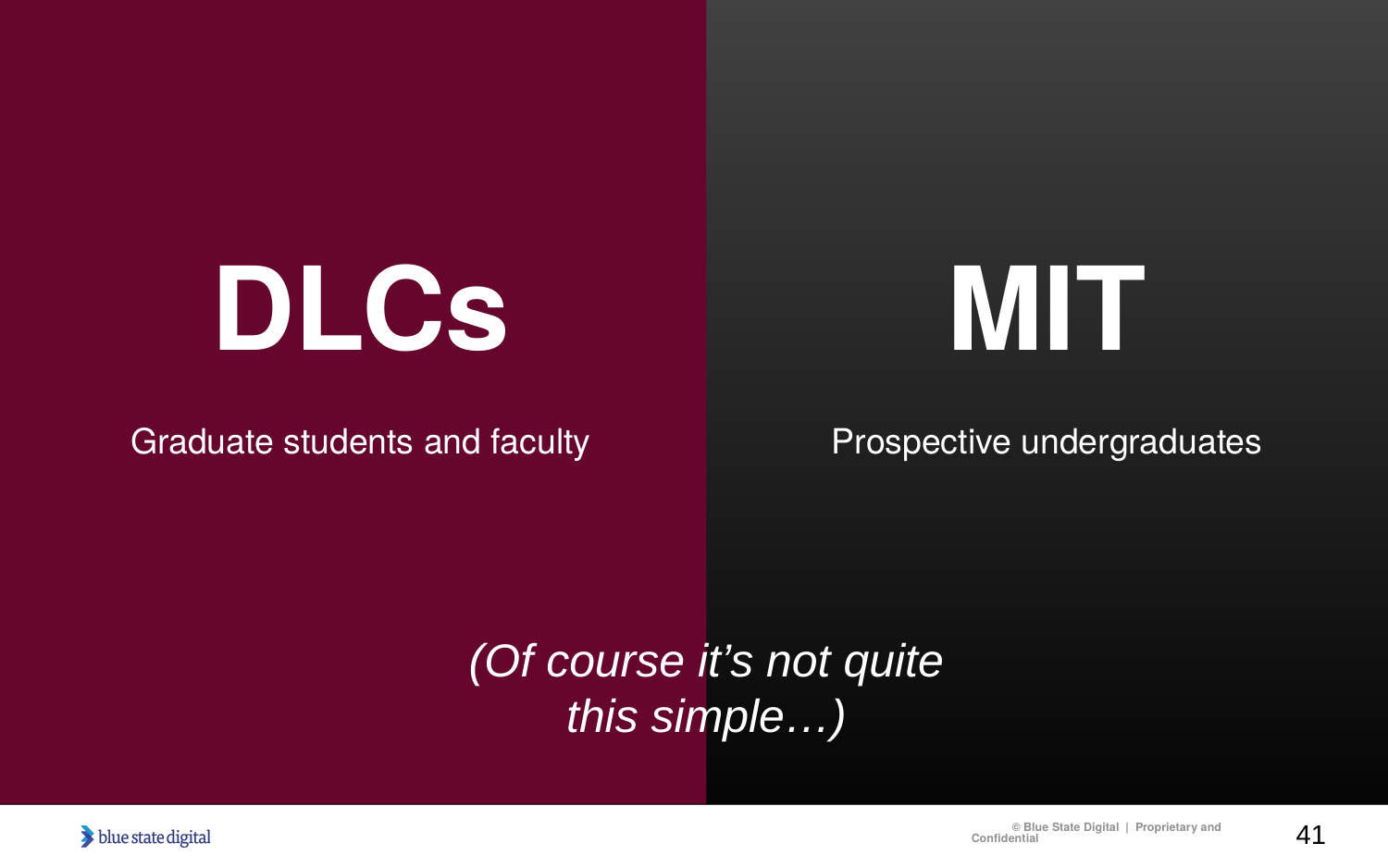

DLCs

Graduate students and faculty
MIT

Prospective undergraduates
(Of course it’s not quite this simple…)
41